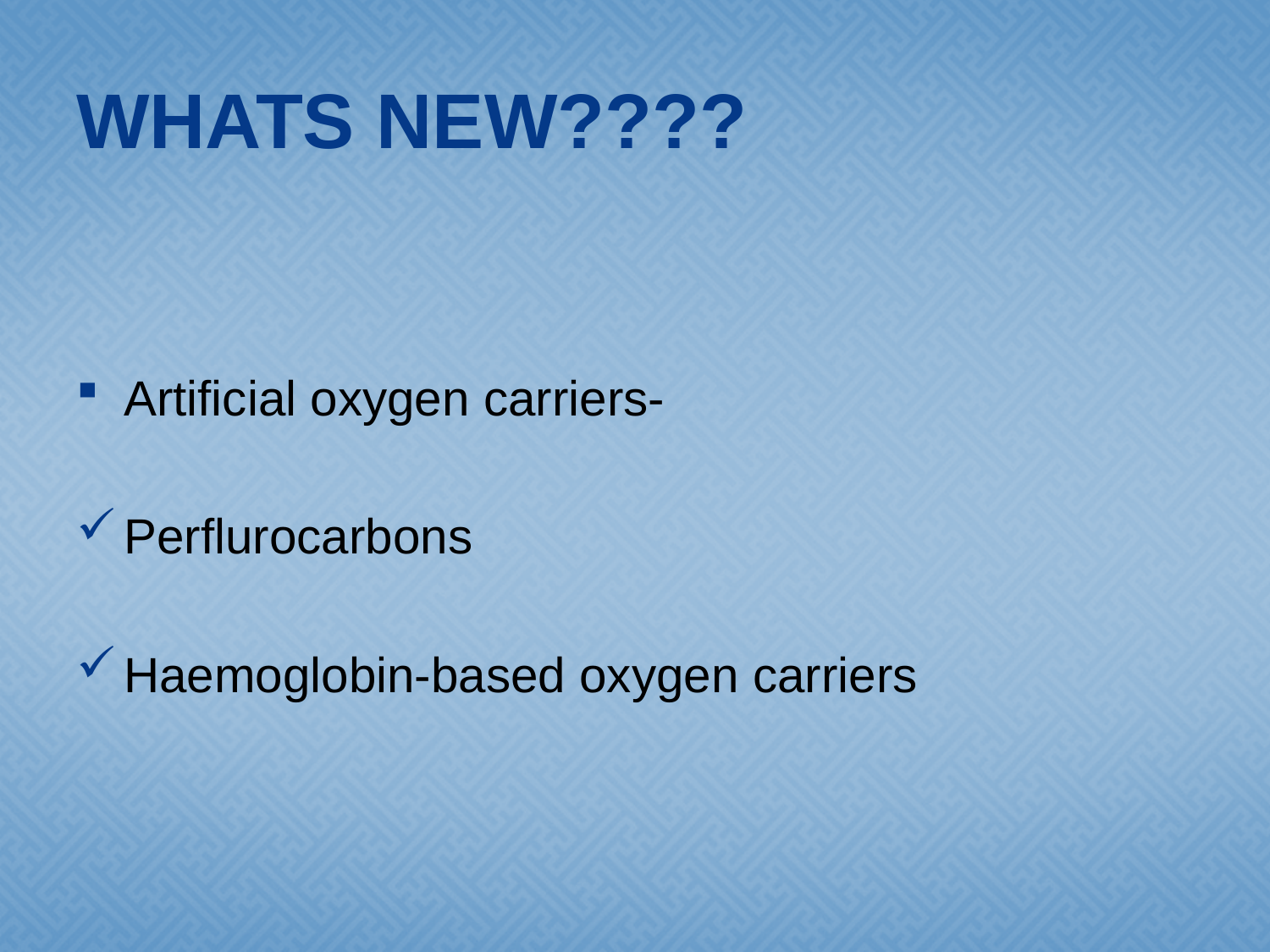

# WHATS NEW????

Artificial oxygen carriers-

Perflurocarbons

Haemoglobin-based oxygen carriers